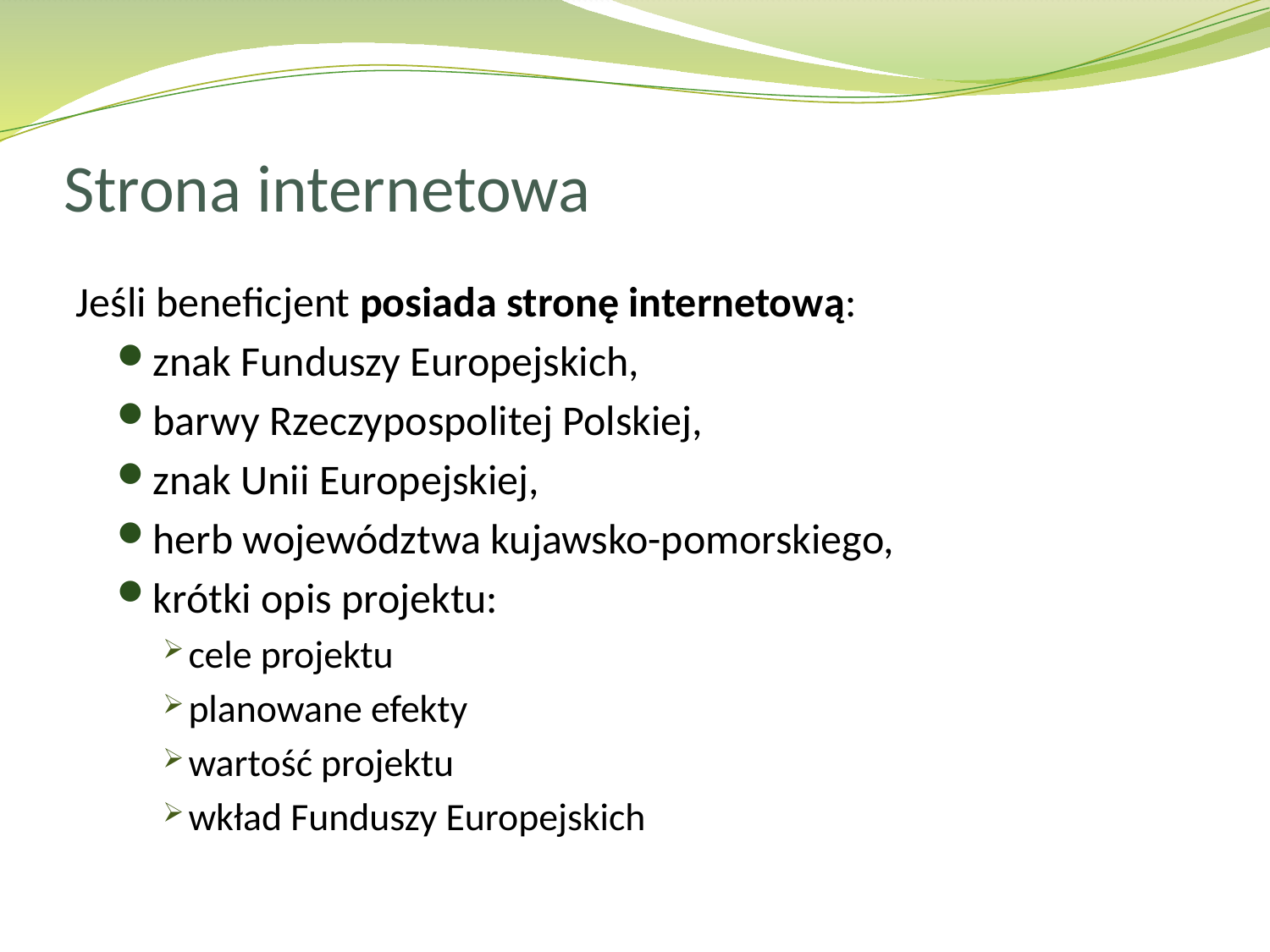

# Strona internetowa
Jeśli beneficjent posiada stronę internetową:
znak Funduszy Europejskich,
barwy Rzeczypospolitej Polskiej,
znak Unii Europejskiej,
herb województwa kujawsko-pomorskiego,
krótki opis projektu:
cele projektu
planowane efekty
wartość projektu
wkład Funduszy Europejskich